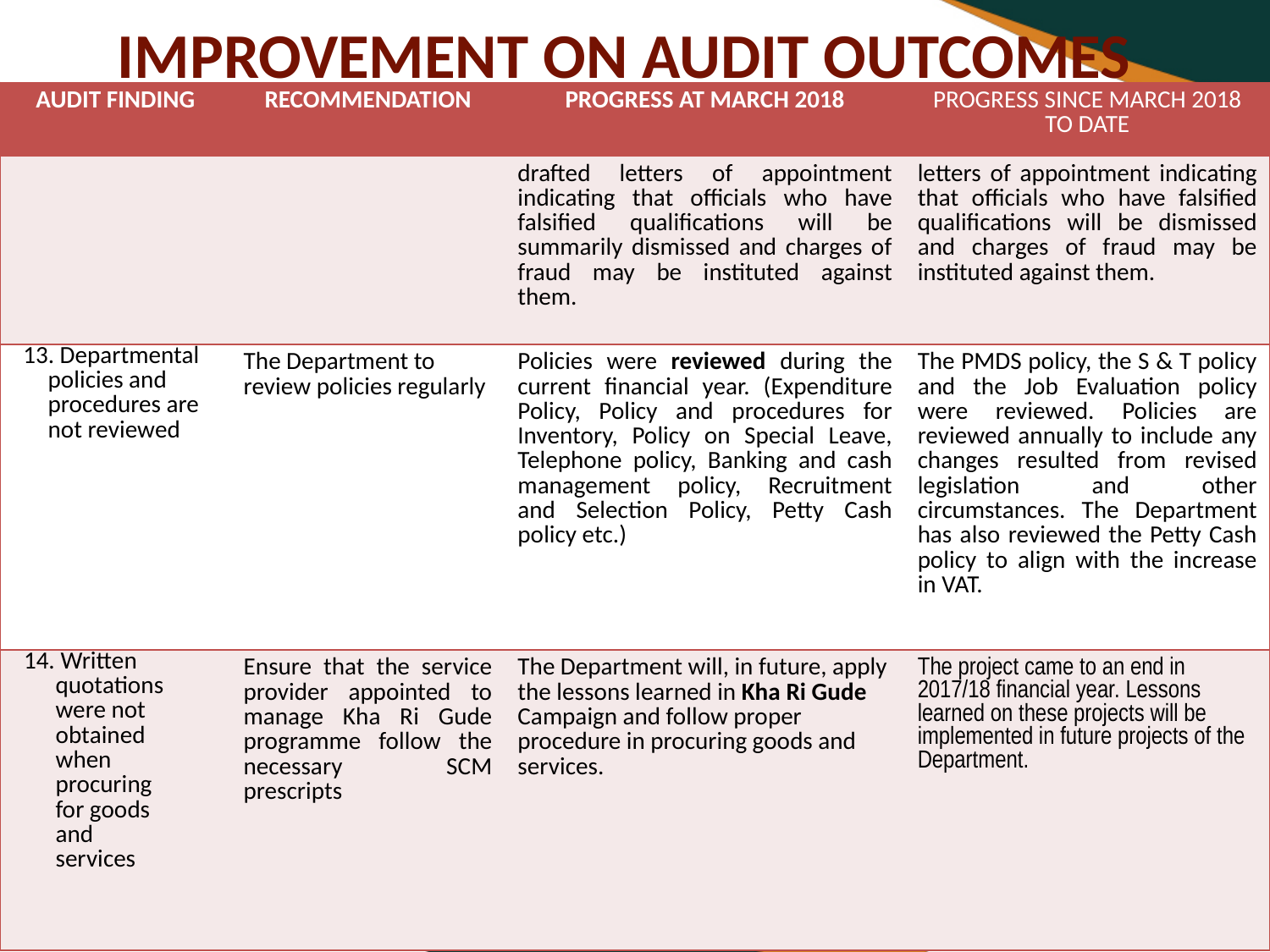

IMPROVEMENT ON AUDIT OUTCOMES
| AUDIT FINDING | RECOMMENDATION | PROGRESS AT MARCH 2018 | PROGRESS SINCE MARCH 2018 TO DATE |
| --- | --- | --- | --- |
|  |  | drafted letters of appointment indicating that officials who have falsified qualifications will be summarily dismissed and charges of fraud may be instituted against them. | letters of appointment indicating that officials who have falsified qualifications will be dismissed and charges of fraud may be instituted against them. |
| 13. Departmental policies and procedures are not reviewed | The Department to review policies regularly | Policies were reviewed during the current financial year. (Expenditure Policy, Policy and procedures for Inventory, Policy on Special Leave, Telephone policy, Banking and cash management policy, Recruitment and Selection Policy, Petty Cash policy etc.) | The PMDS policy, the S & T policy and the Job Evaluation policy were reviewed. Policies are reviewed annually to include any changes resulted from revised legislation and other circumstances. The Department has also reviewed the Petty Cash policy to align with the increase in VAT. |
| 14. Written quotations were not obtained when procuring for goods and services | Ensure that the service provider appointed to manage Kha Ri Gude programme follow the necessary SCM prescripts | The Department will, in future, apply the lessons learned in Kha Ri Gude Campaign and follow proper procedure in procuring goods and services. | The project came to an end in 2017/18 financial year. Lessons learned on these projects will be implemented in future projects of the Department. |

16